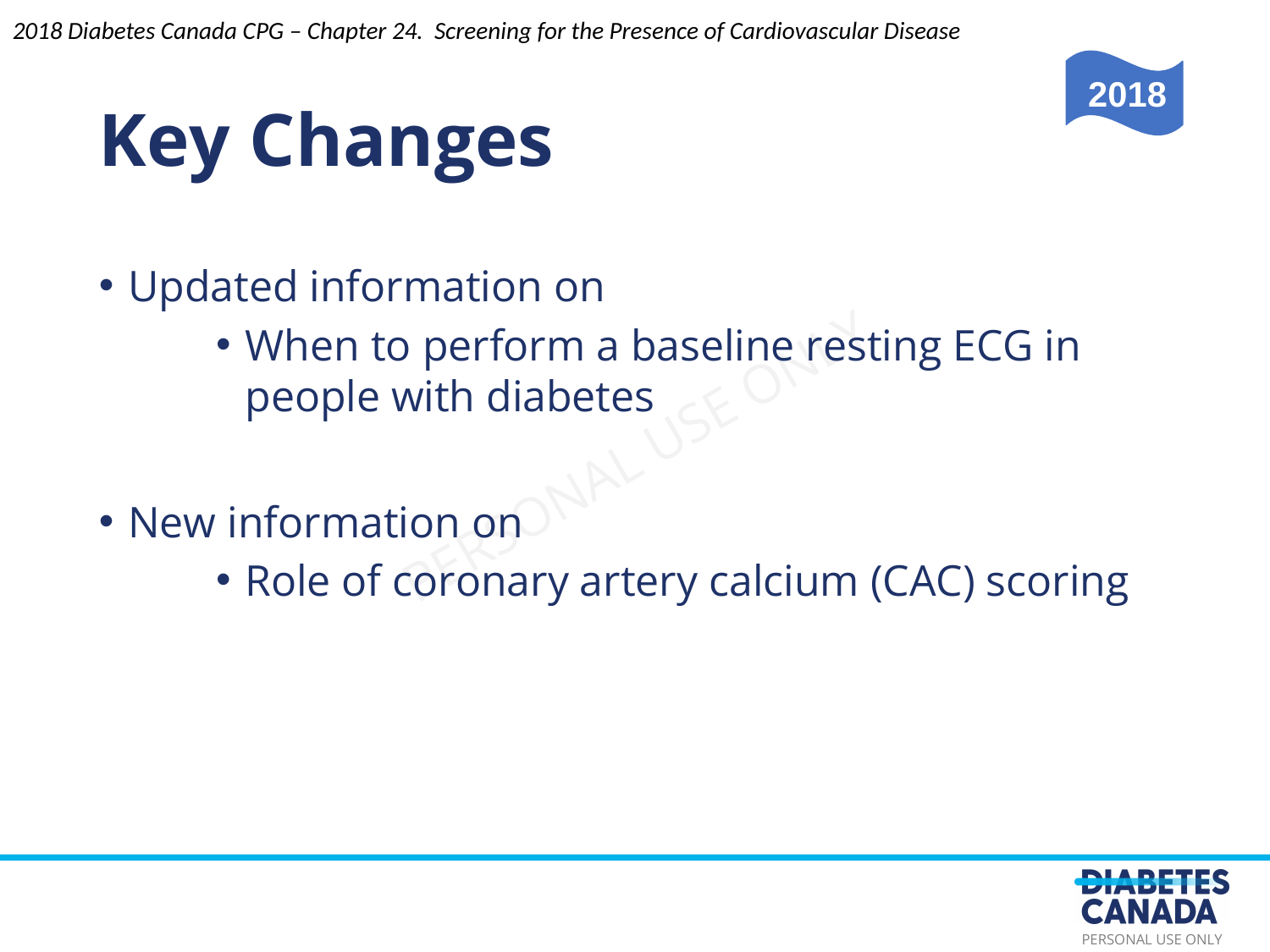

Key Changes
Updated information on
When to perform a baseline resting ECG in people with diabetes

New information on
Role of coronary artery calcium (CAC) scoring

2018 Diabetes Canada CPG – Chapter 24.  Screening for the Presence of Cardiovascular Disease
2018